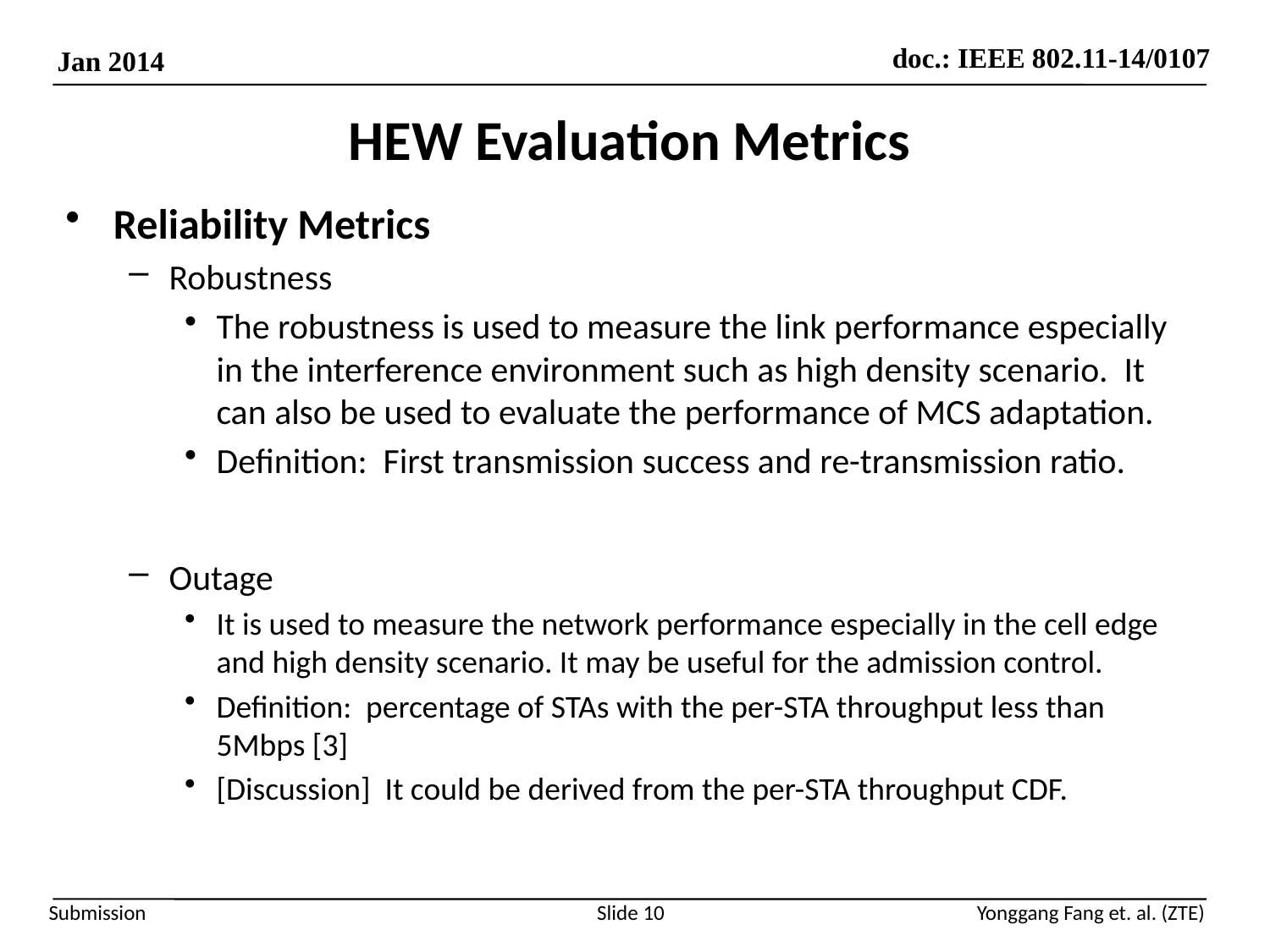

# HEW Evaluation Metrics
Reliability Metrics
Robustness
The robustness is used to measure the link performance especially  in the interference environment such as high density scenario.  It can also be used to evaluate the performance of MCS adaptation.
Definition:  First transmission success and re-transmission ratio.

Outage
It is used to measure the network performance especially in the cell edge and high density scenario. It may be useful for the admission control.
Definition:  percentage of STAs with the per-STA throughput less than 5Mbps [3]
[Discussion]  It could be derived from the per-STA throughput CDF.

Slide 10